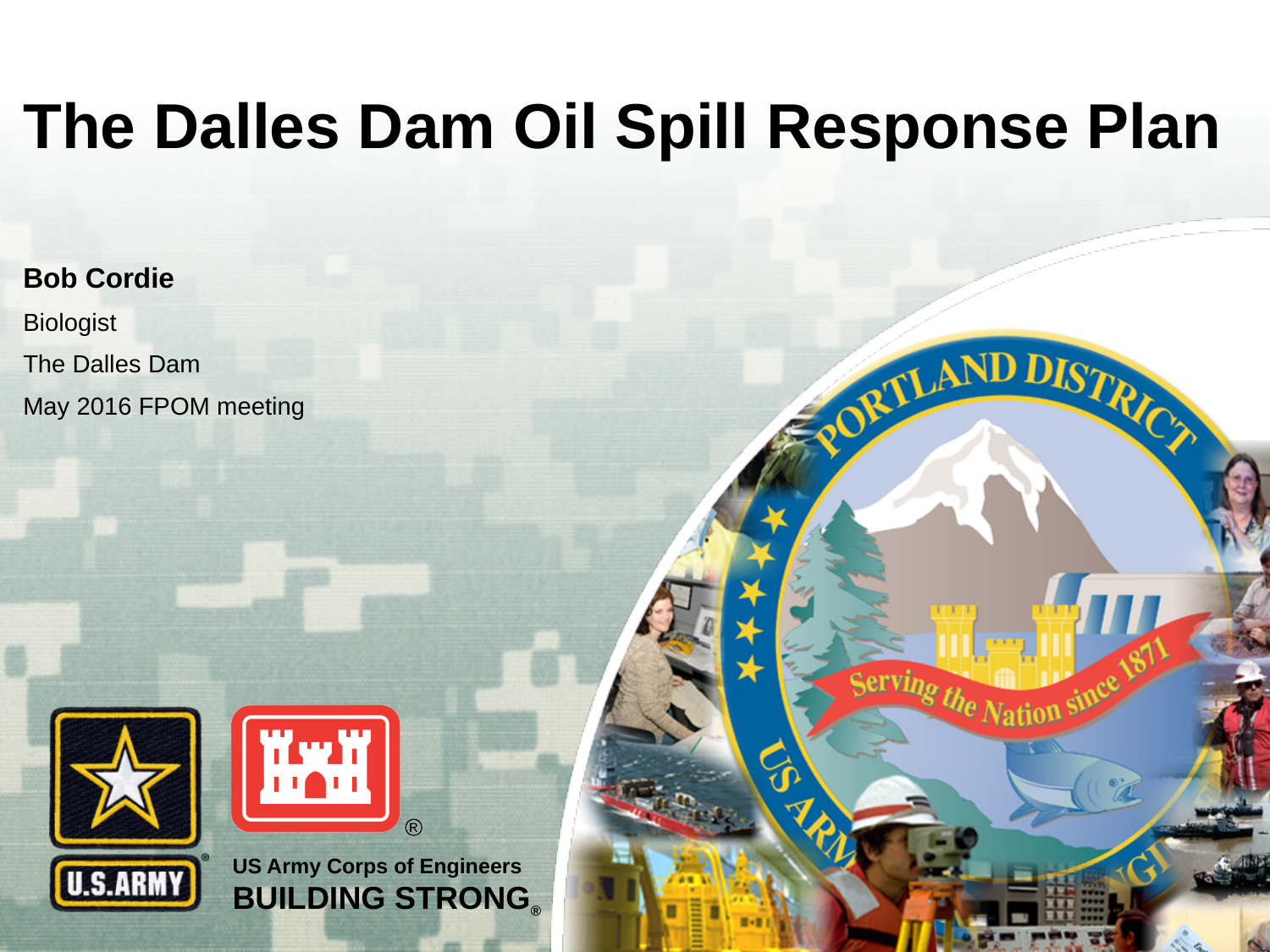

# The Dalles Dam Oil Spill Response Plan

Bob Cordie
Biologist
The Dalles Dam
May 2016 FPOM meeting